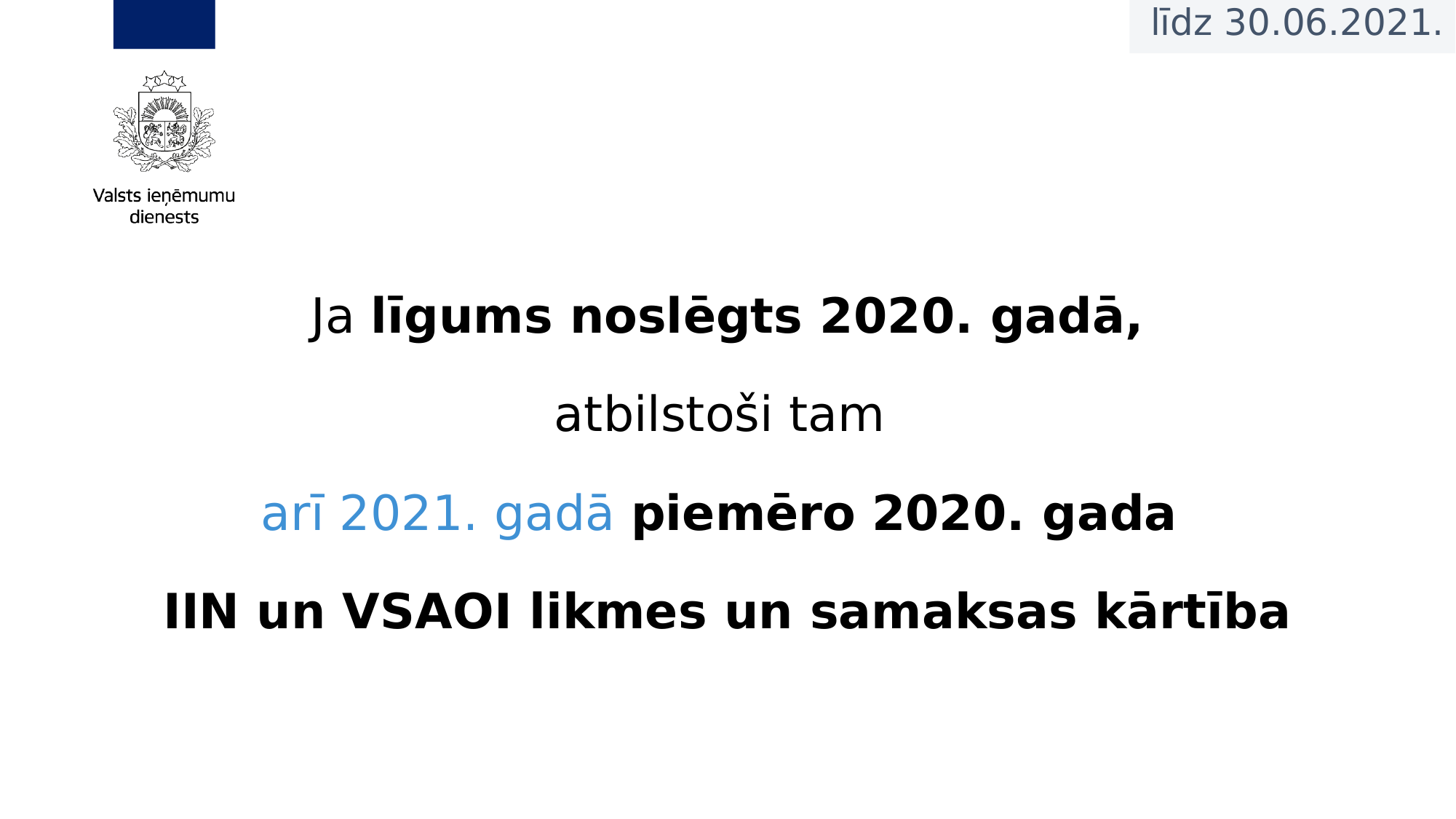

līdz 30.06.2021.
Ja līgums noslēgts 2020. gadā,
atbilstoši tam
arī 2021. gadā piemēro 2020. gada
IIN un VSAOI likmes un samaksas kārtība